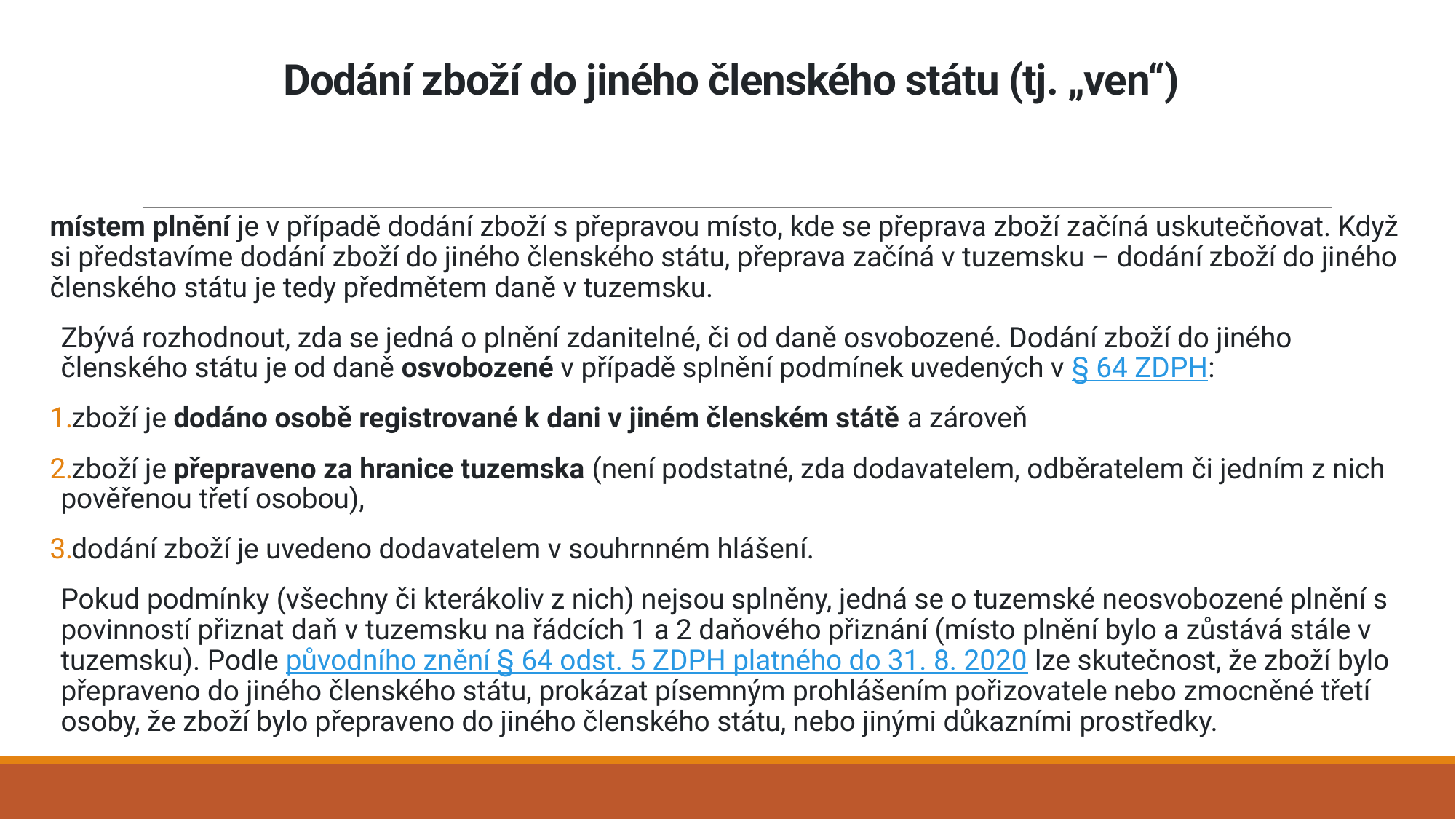

# Dodání zboží do jiného členského státu (tj. „ven“)
místem plnění je v případě dodání zboží s přepravou místo, kde se přeprava zboží začíná uskutečňovat. Když si představíme dodání zboží do jiného členského státu, přeprava začíná v tuzemsku – dodání zboží do jiného členského státu je tedy předmětem daně v tuzemsku.
Zbývá rozhodnout, zda se jedná o plnění zdanitelné, či od daně osvobozené. Dodání zboží do jiného členského státu je od daně osvobozené v případě splnění podmínek uvedených v § 64 ZDPH:
zboží je dodáno osobě registrované k dani v jiném členském státě a zároveň
zboží je přepraveno za hranice tuzemska (není podstatné, zda dodavatelem, odběratelem či jedním z nich pověřenou třetí osobou),
dodání zboží je uvedeno dodavatelem v souhrnném hlášení.
Pokud podmínky (všechny či kterákoliv z nich) nejsou splněny, jedná se o tuzemské neosvobozené plnění s povinností přiznat daň v tuzemsku na řádcích 1 a 2 daňového přiznání (místo plnění bylo a zůstává stále v tuzemsku). Podle původního znění § 64 odst. 5 ZDPH platného do 31. 8. 2020 lze skutečnost, že zboží bylo přepraveno do jiného členského státu, prokázat písemným prohlášením pořizovatele nebo zmocněné třetí osoby, že zboží bylo přepraveno do jiného členského státu, nebo jinými důkazními prostředky.